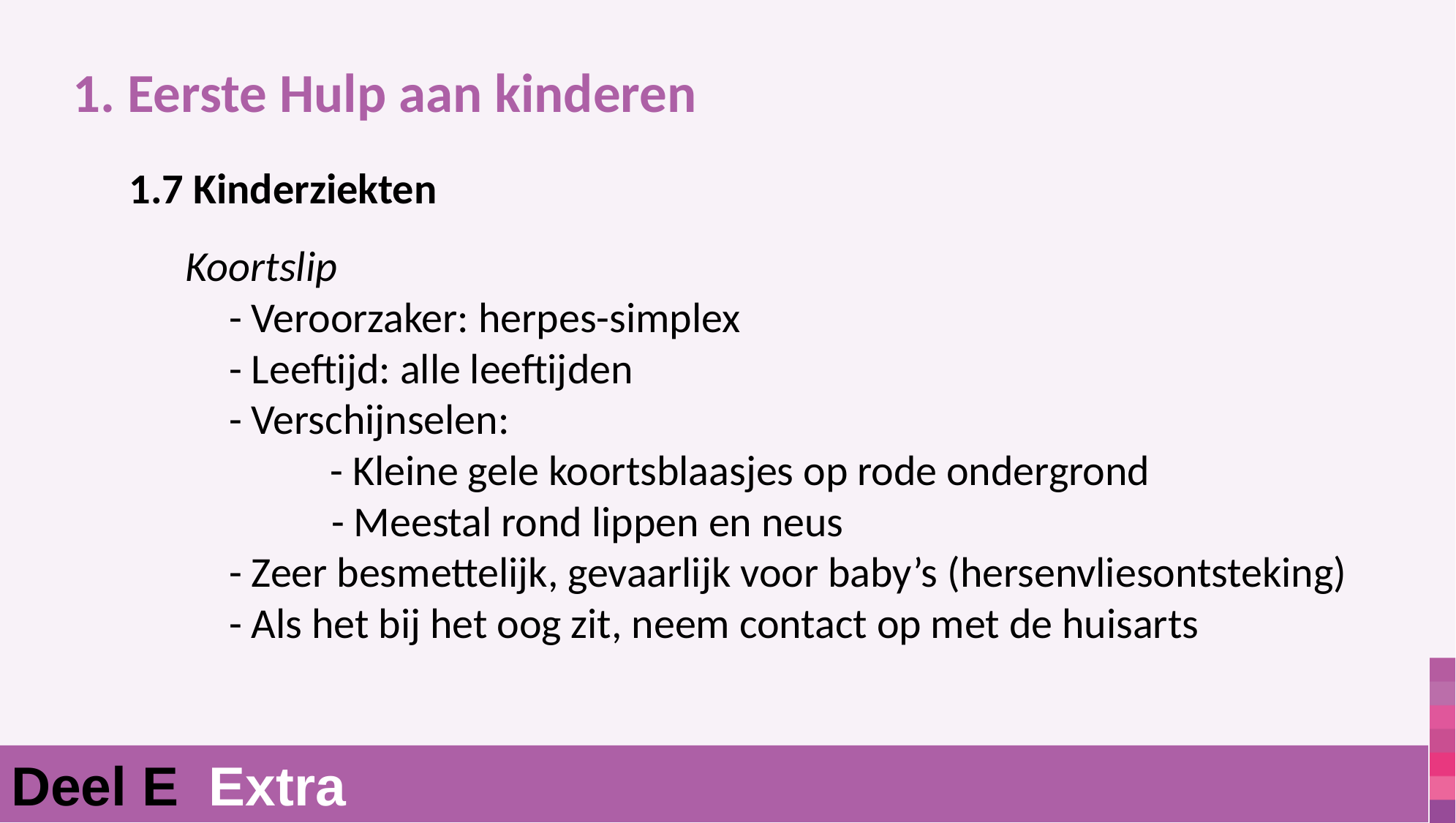

1. Eerste Hulp aan kinderen
1.7 Kinderziekten
		Koortslip
			- Veroorzaker: herpes-simplex
			- Leeftijd: alle leeftijden
			- Verschijnselen:
			 	- Kleine gele koortsblaasjes op rode ondergrond
			 	- Meestal rond lippen en neus
			- Zeer besmettelijk, gevaarlijk voor baby’s (hersenvliesontsteking)
			- Als het bij het oog zit, neem contact op met de huisarts

Deel E  Extra